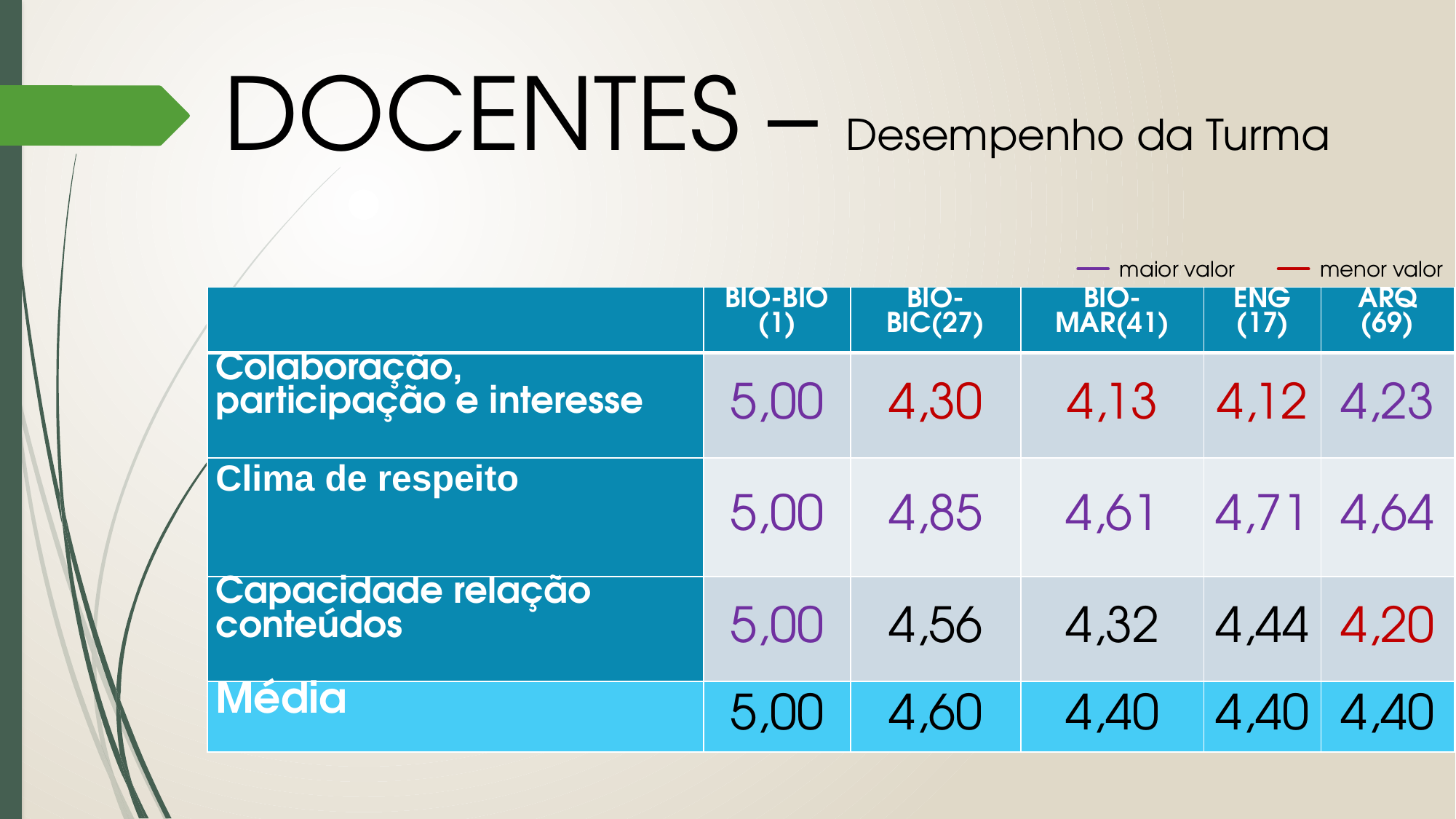

DOCENTES – Desempenho da Turma
maior valor
menor valor
|  | BIO-BIO (1) | BIO-BIC(27) | BIO-MAR(41) | ENG (17) | ARQ (69) |
| --- | --- | --- | --- | --- | --- |
| Colaboração, participação e interesse | 5,00 | 4,30 | 4,13 | 4,12 | 4,23 |
| Clima de respeito | 5,00 | 4,85 | 4,61 | 4,71 | 4,64 |
| Capacidade relação conteúdos | 5,00 | 4,56 | 4,32 | 4,44 | 4,20 |
| Média | 5,00 | 4,60 | 4,40 | 4,40 | 4,40 |